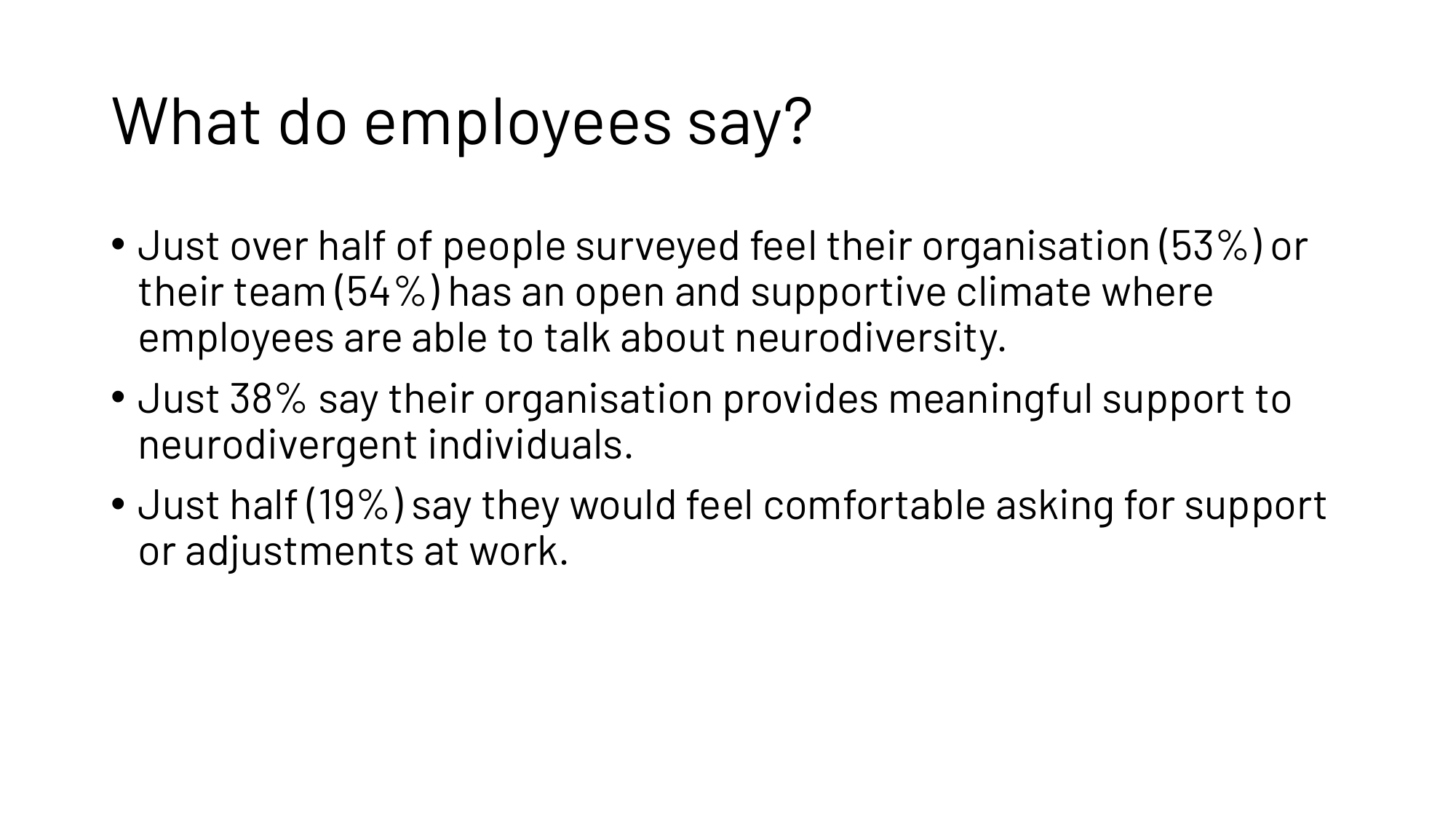

# What do employees say?
Just over half of people surveyed feel their organisation (53%) or their team (54%) has an open and supportive climate where employees are able to talk about neurodiversity.
Just 38% say their organisation provides meaningful support to neurodivergent individuals.
Just half (19%) say they would feel comfortable asking for support or adjustments at work.